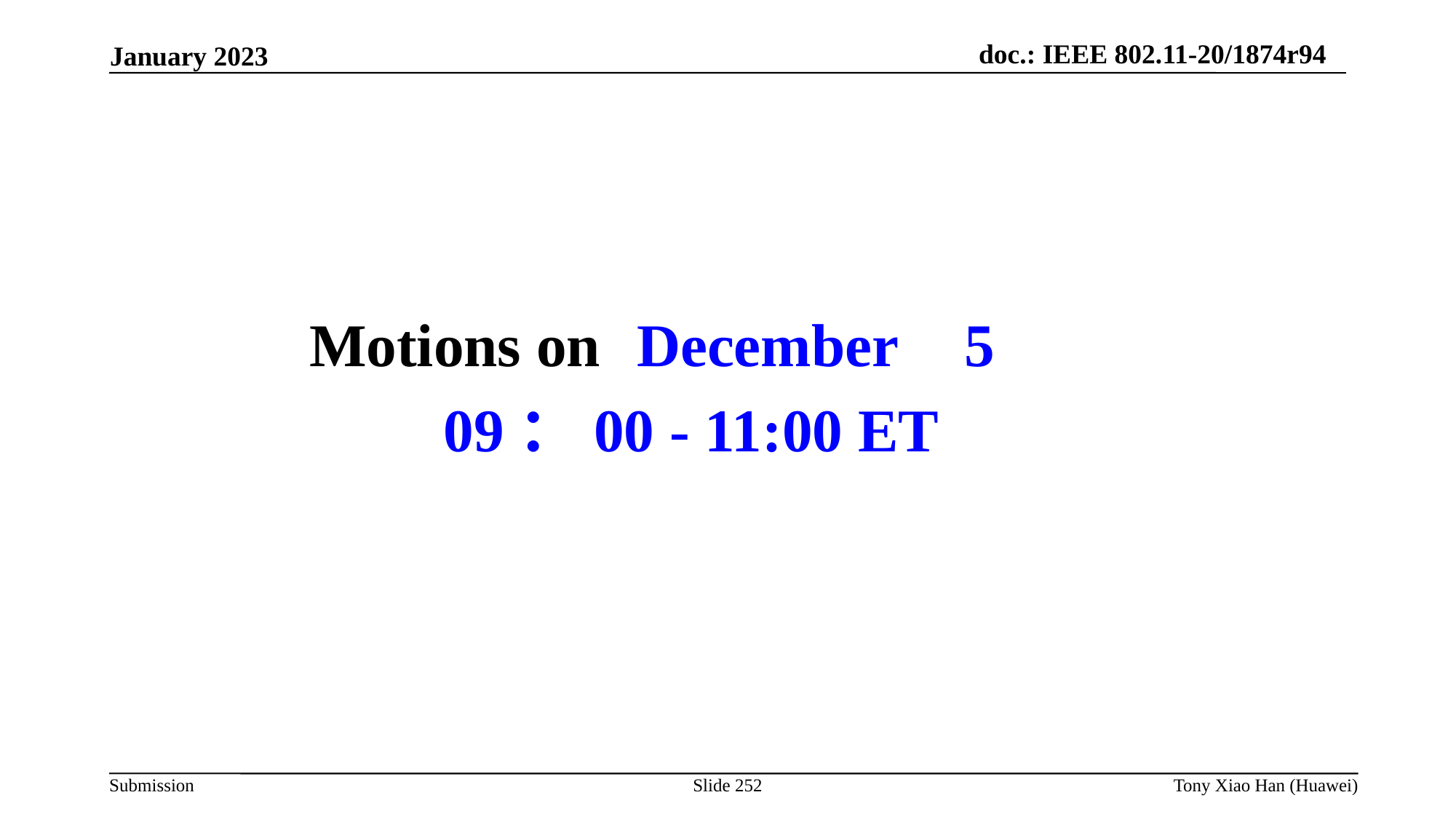

Motions on 	December	5
09：00 - 11:00 ET